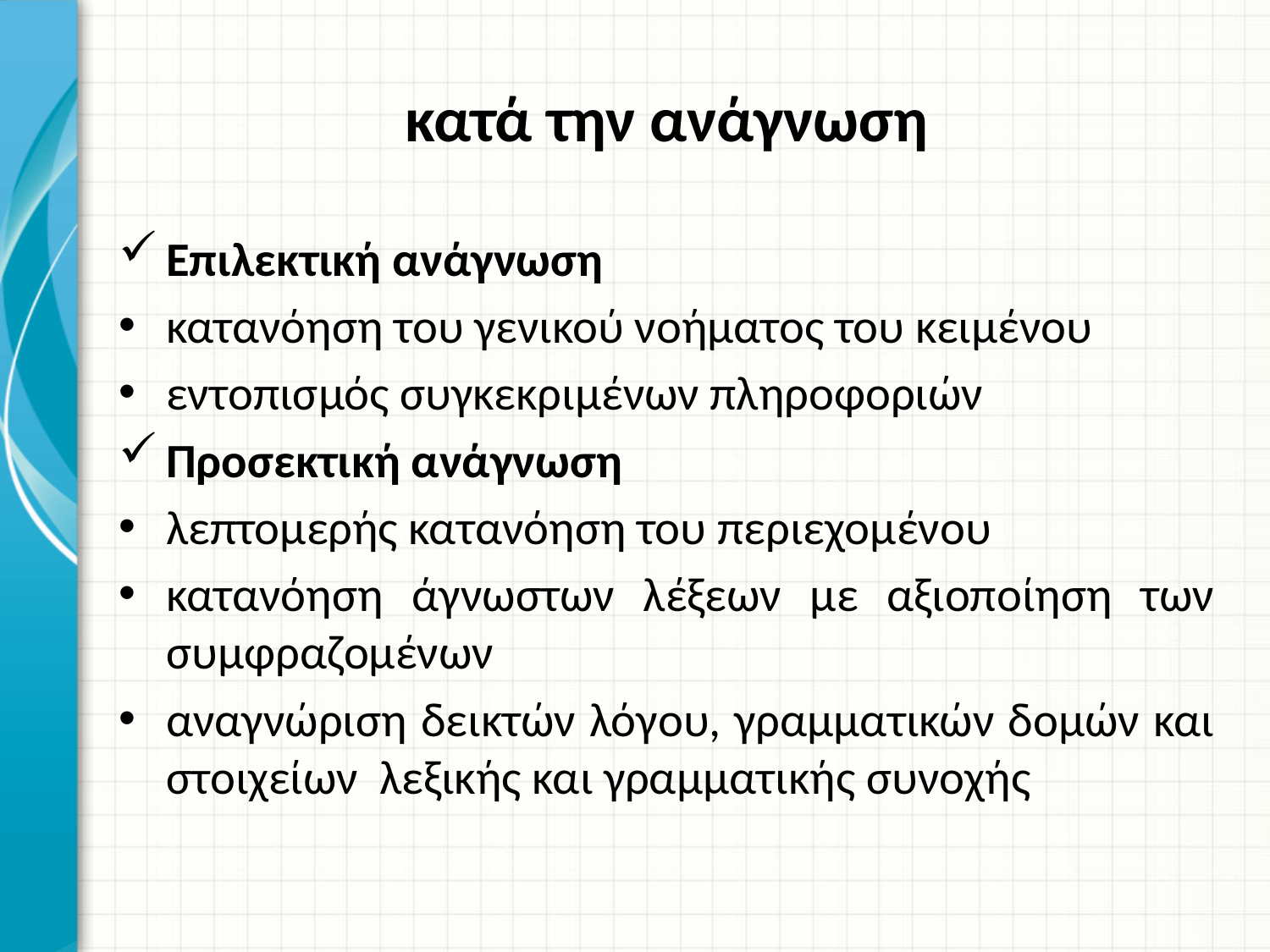

# κατά την ανάγνωση
Επιλεκτική ανάγνωση
κατανόηση του γενικού νοήματος του κειμένου
εντοπισμός συγκεκριμένων πληροφοριών
Προσεκτική ανάγνωση
λεπτομερής κατανόηση του περιεχομένου
κατανόηση άγνωστων λέξεων με αξιοποίηση των συμφραζομένων
αναγνώριση δεικτών λόγου, γραμματικών δομών και στοιχείων  λεξικής και γραμματικής συνοχής